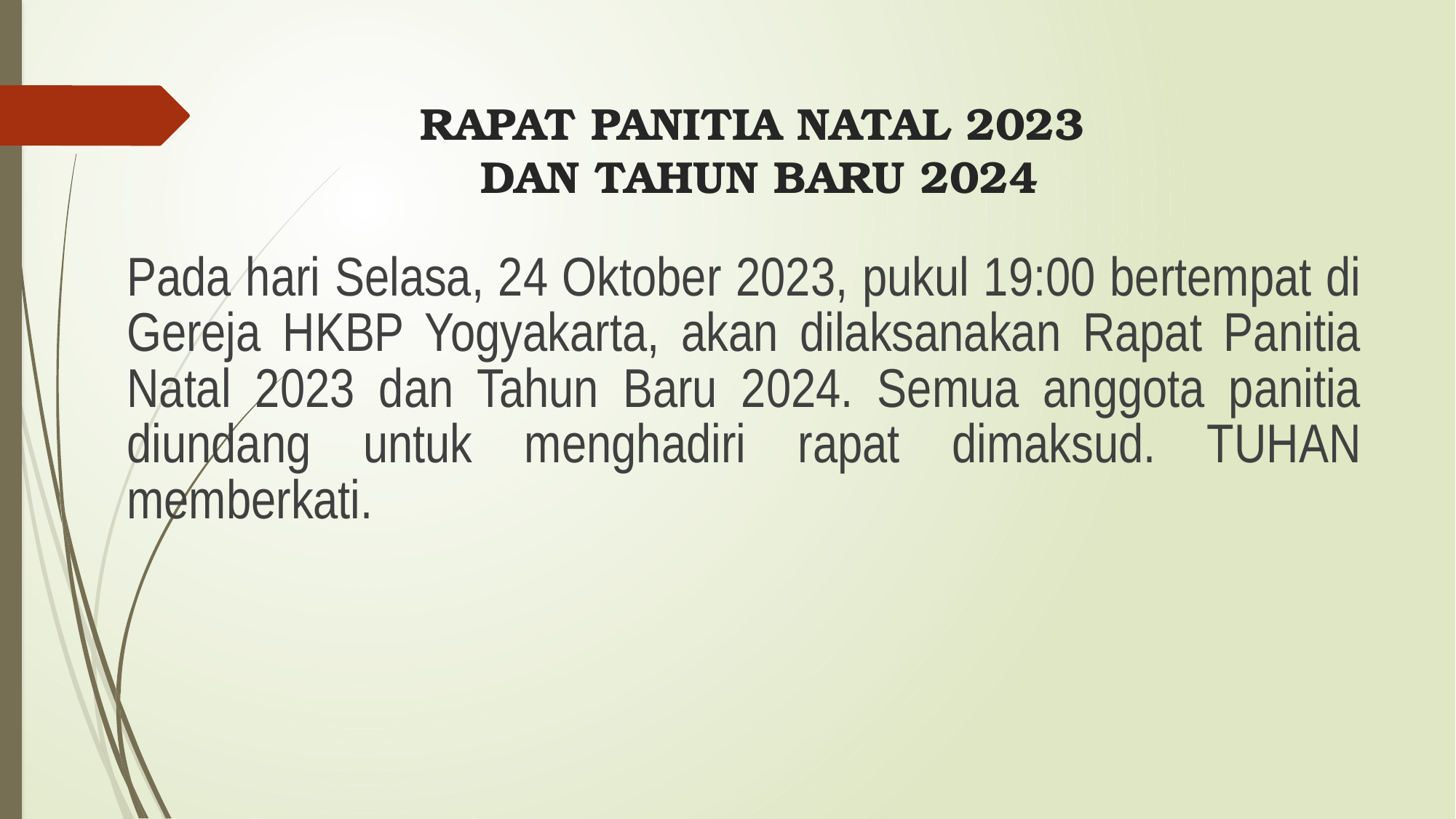

# RAPAT PANITIA NATAL 2023 DAN TAHUN BARU 2024
Pada hari Selasa, 24 Oktober 2023, pukul 19:00 bertempat di Gereja HKBP Yogyakarta, akan dilaksanakan Rapat Panitia Natal 2023 dan Tahun Baru 2024. Semua anggota panitia diundang untuk menghadiri rapat dimaksud. TUHAN memberkati.